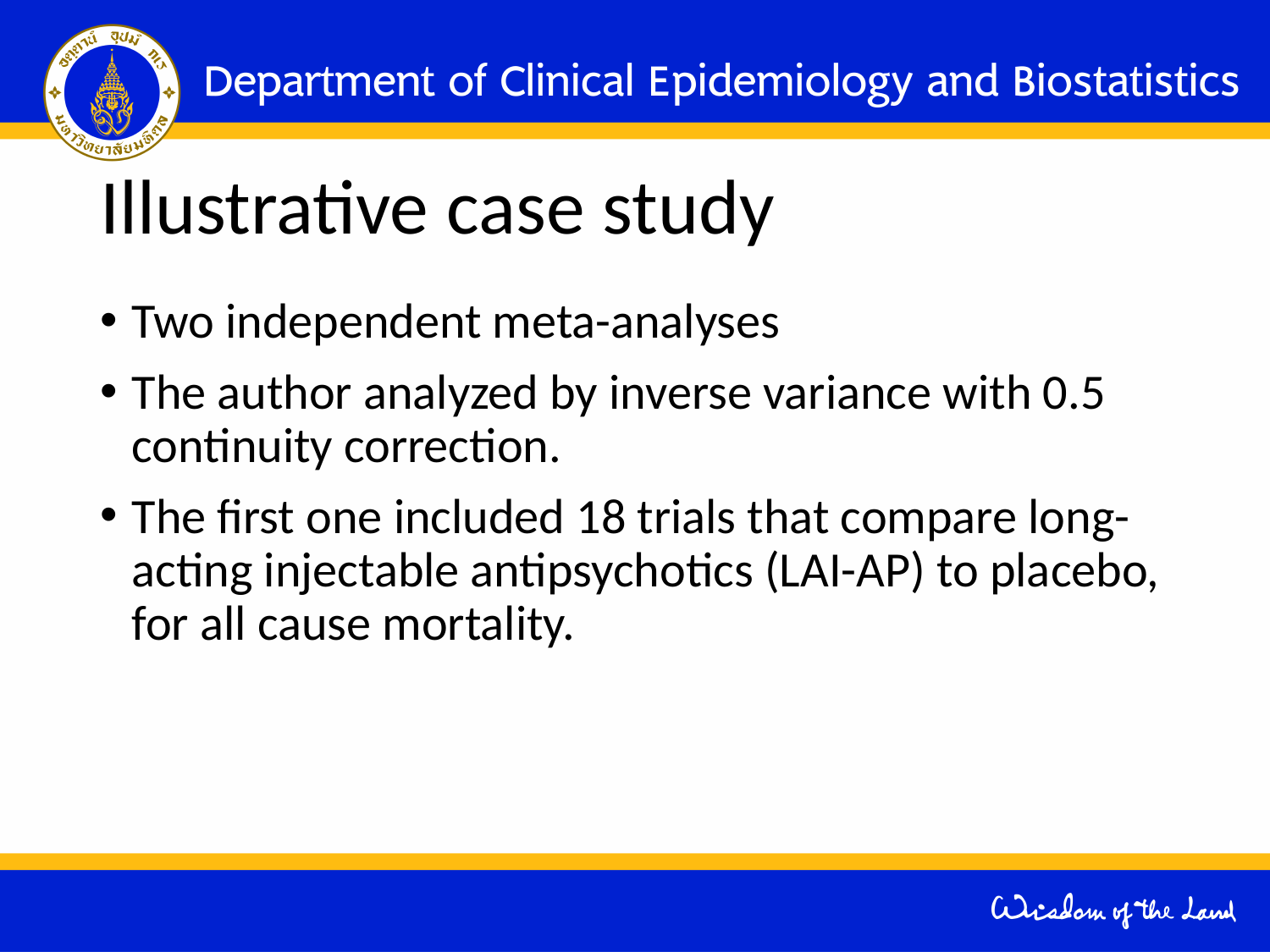

# Illustrative case study
Two independent meta-analyses
The author analyzed by inverse variance with 0.5 continuity correction.
The first one included 18 trials that compare long-acting injectable antipsychotics (LAI-AP) to placebo, for all cause mortality.